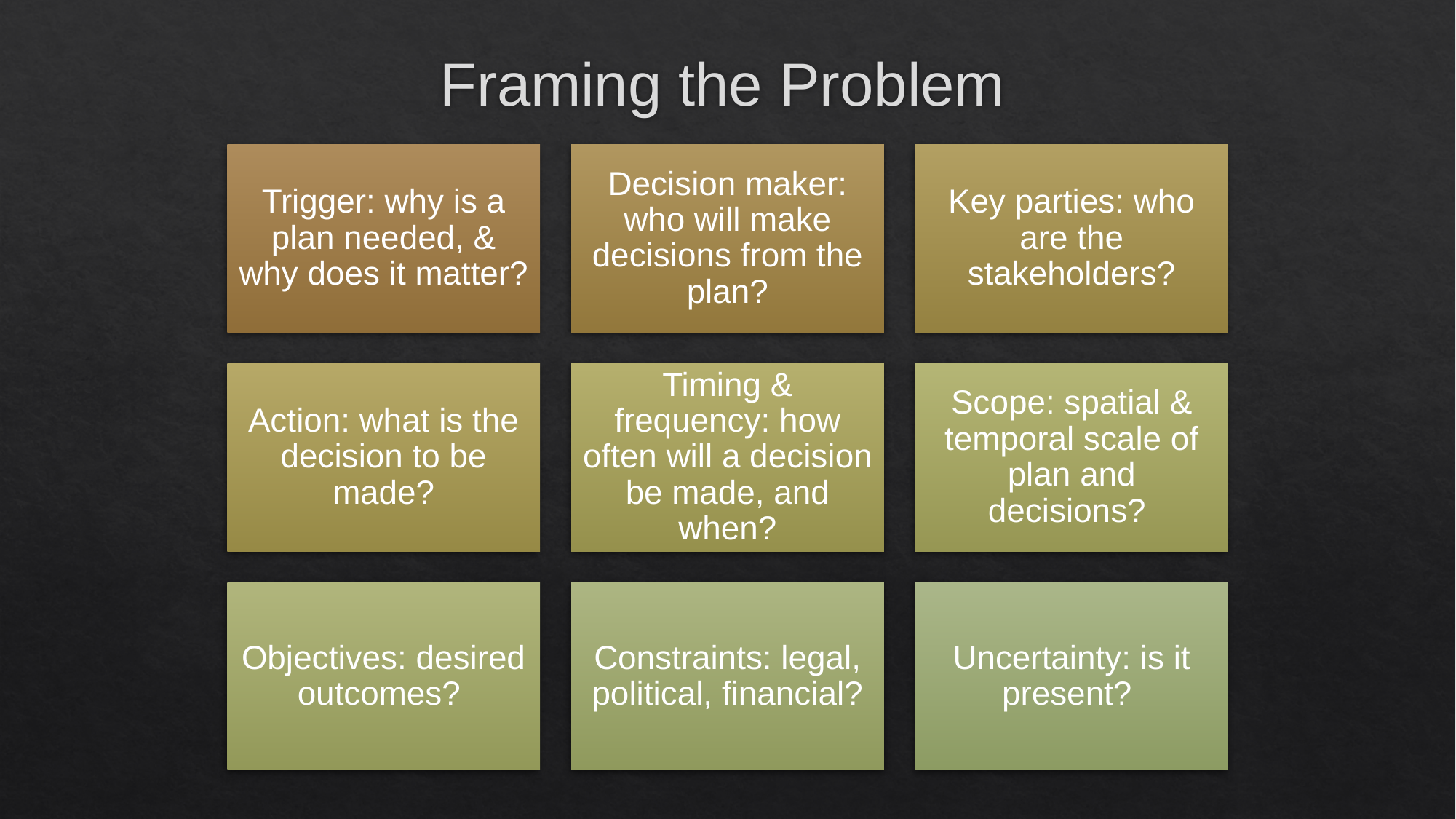

# Framing the Problem
Trigger: why is a plan needed, & why does it matter?
Decision maker: who will make decisions from the plan?
Key parties: who are the stakeholders?
Action: what is the decision to be made?
Timing & frequency: how often will a decision be made, and when?
Scope: spatial & temporal scale of plan and decisions?
Objectives: desired outcomes?
Constraints: legal, political, financial?
Uncertainty: is it present?